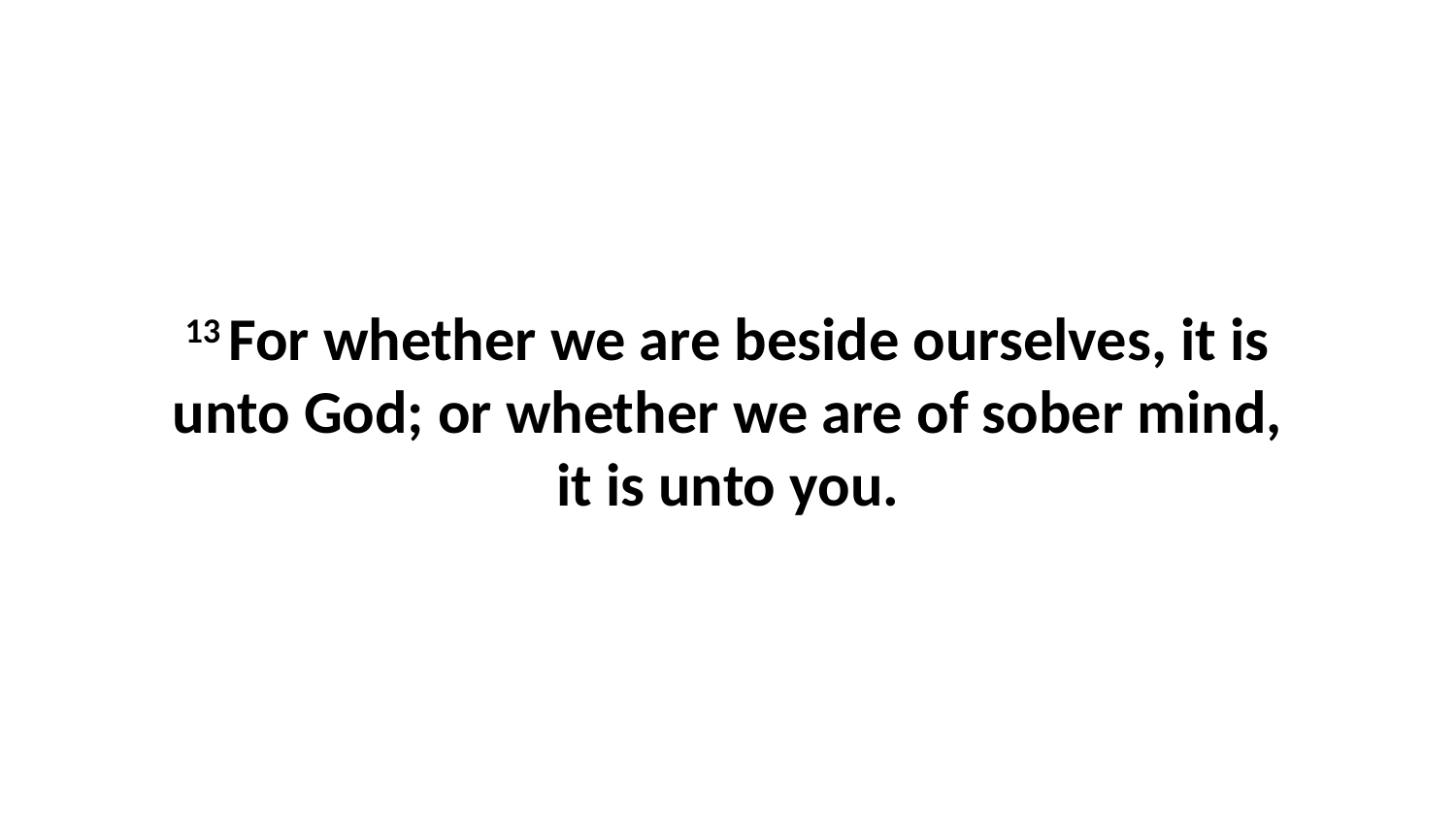

13 For whether we are beside ourselves, it is unto God; or whether we are of sober mind, it is unto you.